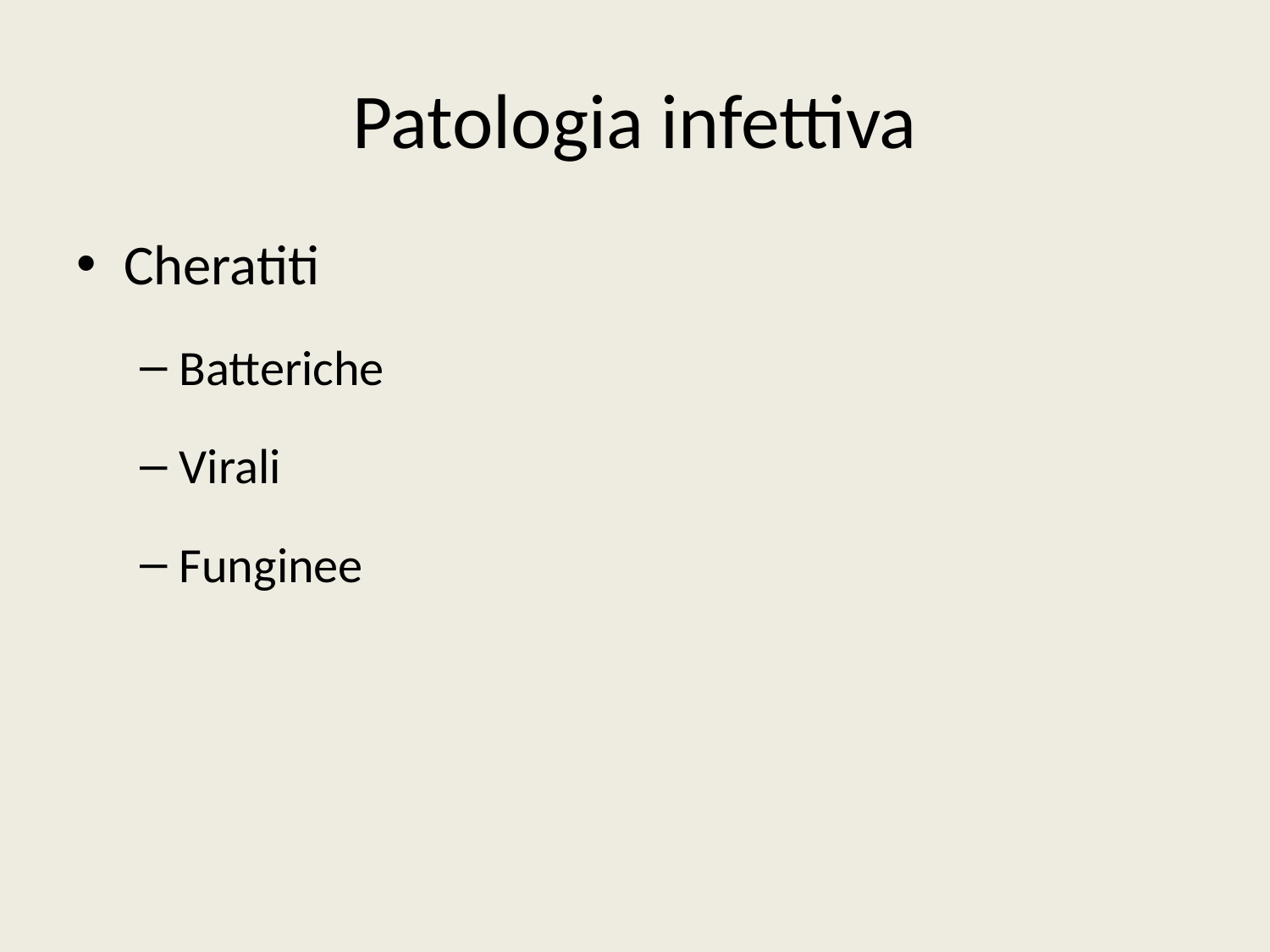

# Patologia infettiva
Cheratiti
Batteriche
Virali
Funginee